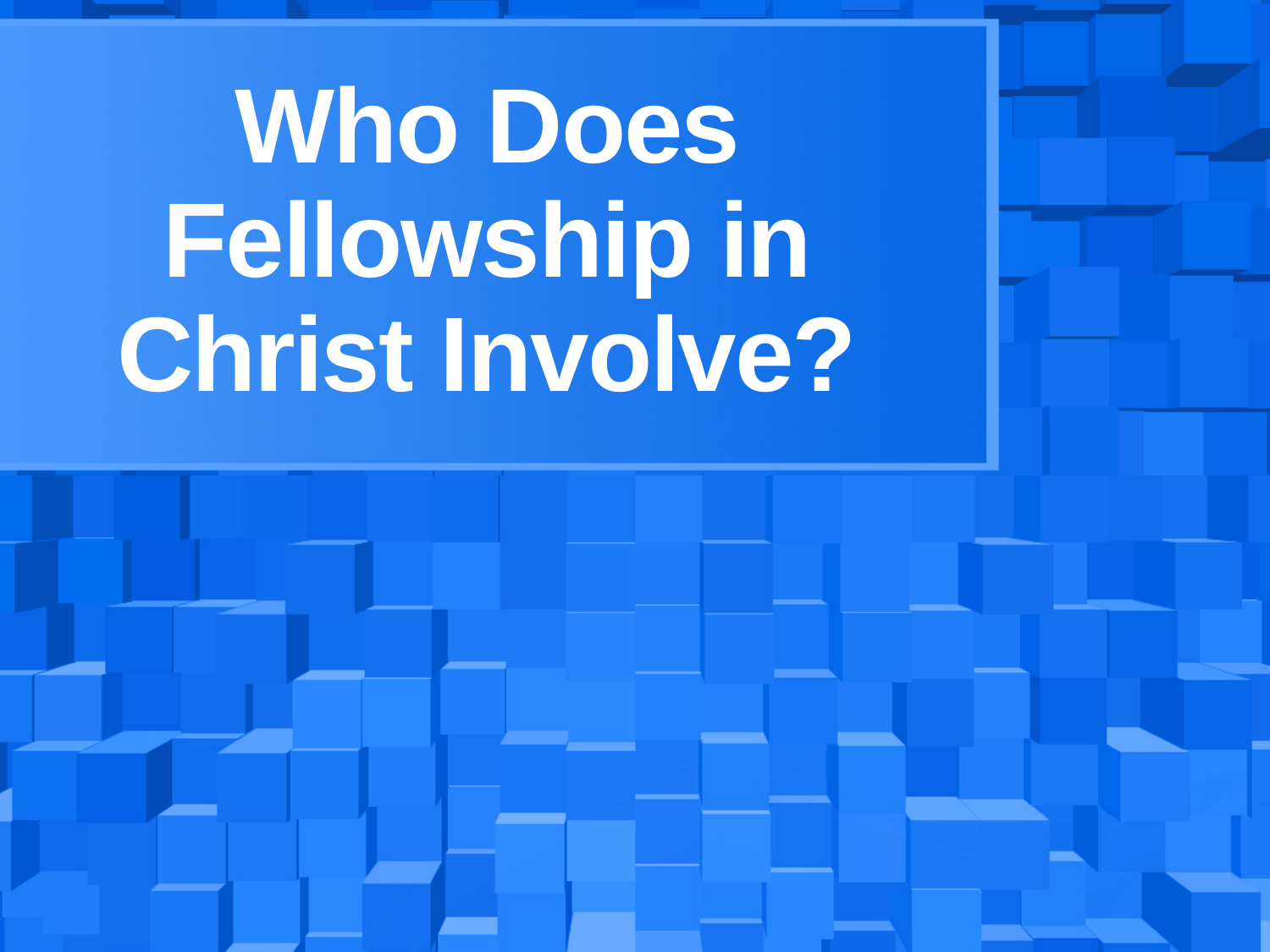

# Who Does Fellowship in Christ Involve?